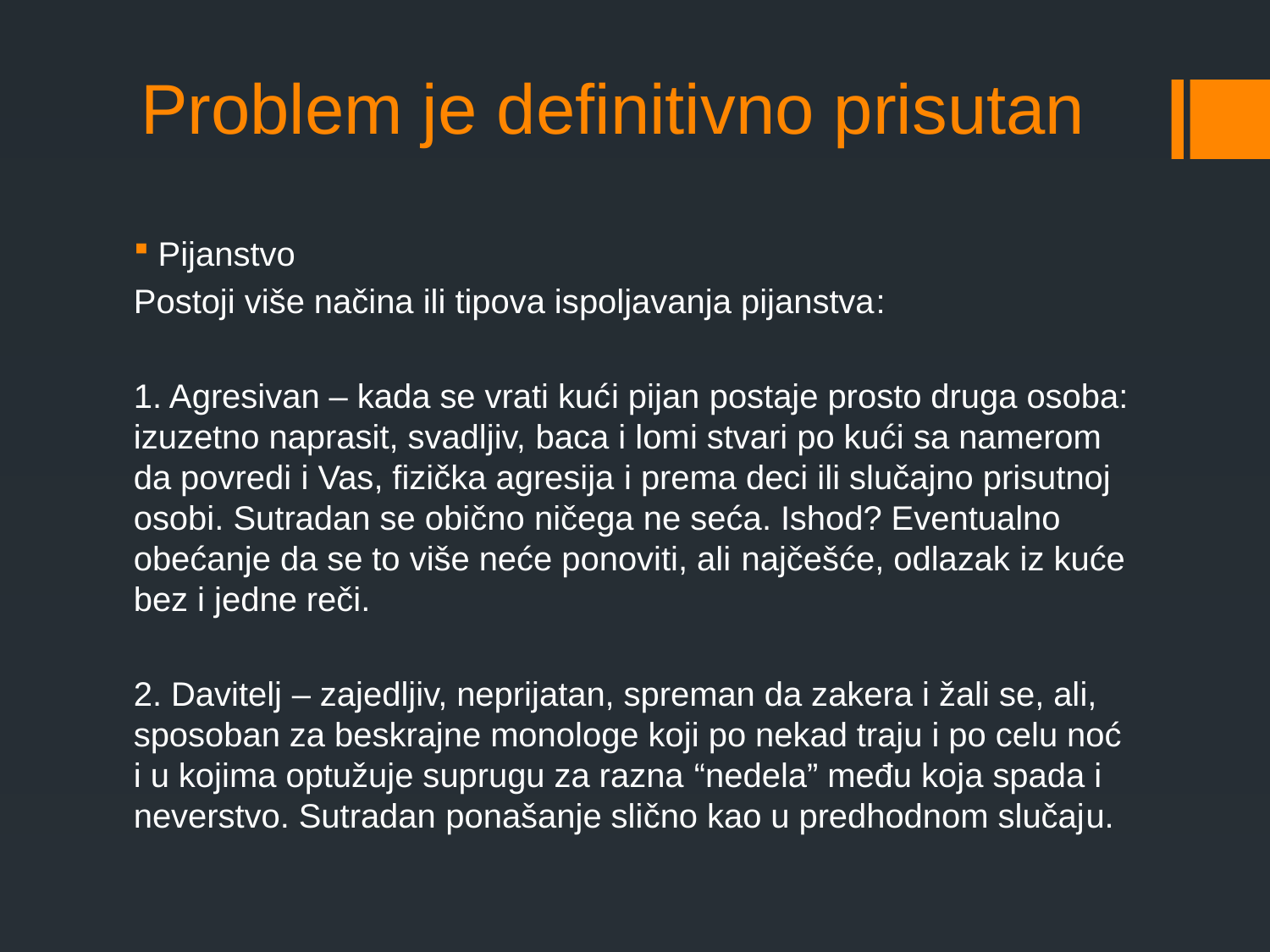

# Problem je definitivno prisutan
Pijanstvo
Postoji više načina ili tipova ispoljavanja pijanstva:

1. Agresivan – kada se vrati kući pijan postaje prosto druga osoba: izuzetno naprasit, svadljiv, baca i lomi stvari po kući sa namerom da povredi i Vas, fizička agresija i prema deci ili slučajno prisutnoj osobi. Sutradan se obično ničega ne seća. Ishod? Eventualno obećanje da se to više neće ponoviti, ali najčešće, odlazak iz kuće bez i jedne reči.

2. Davitelj – zajedljiv, neprijatan, spreman da zakera i žali se, ali, sposoban za beskrajne monologe koji po nekad traju i po celu noć i u kojima optužuje suprugu za razna “nedela” među koja spada i neverstvo. Sutradan ponašanje slično kao u predhodnom slučaju.